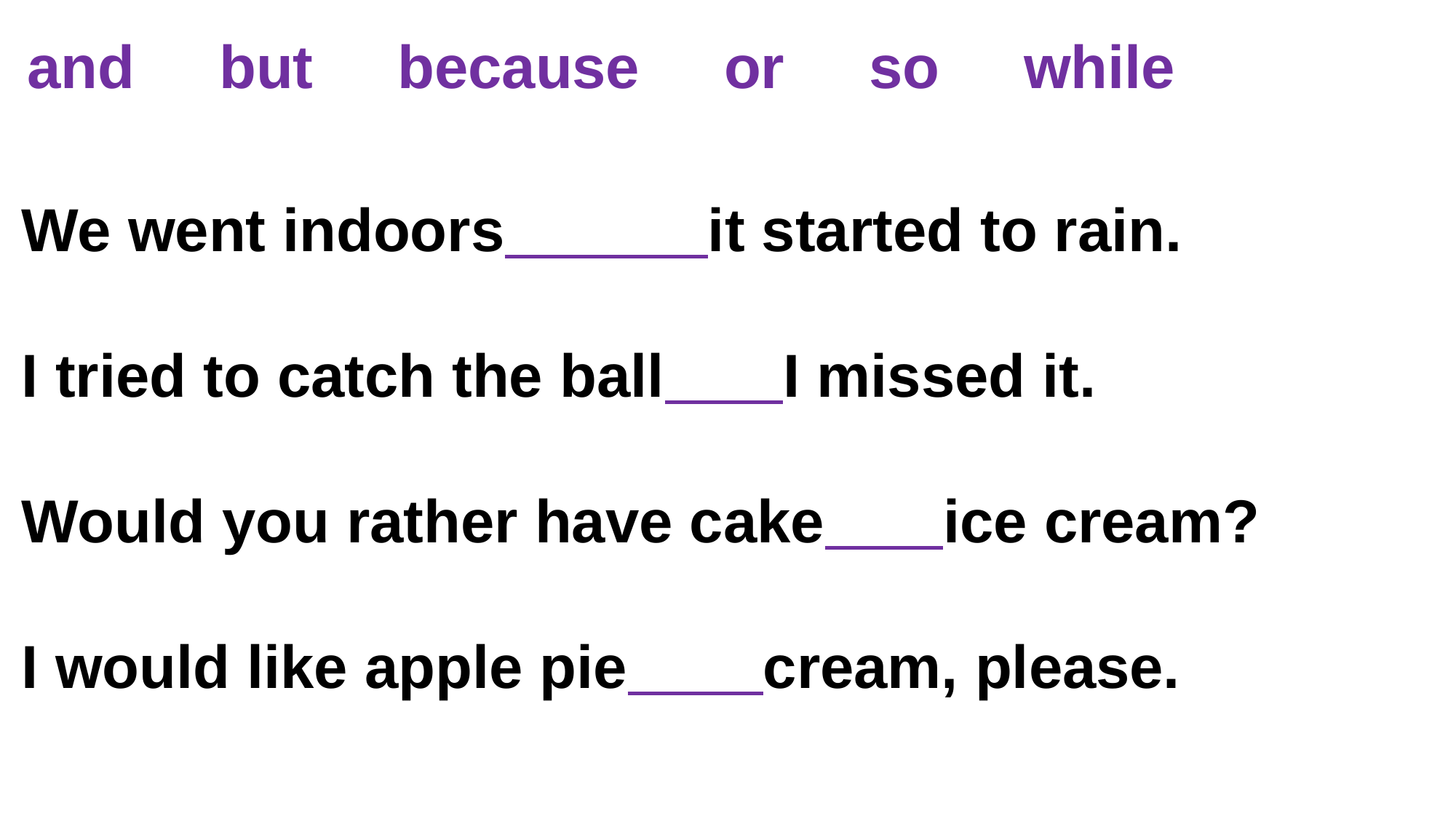

and     but     because     or     so     while
We went indoors            it started to rain.

I tried to catch the ball       I missed it.

Would you rather have cake       ice cream?

I would like apple pie        cream, please.